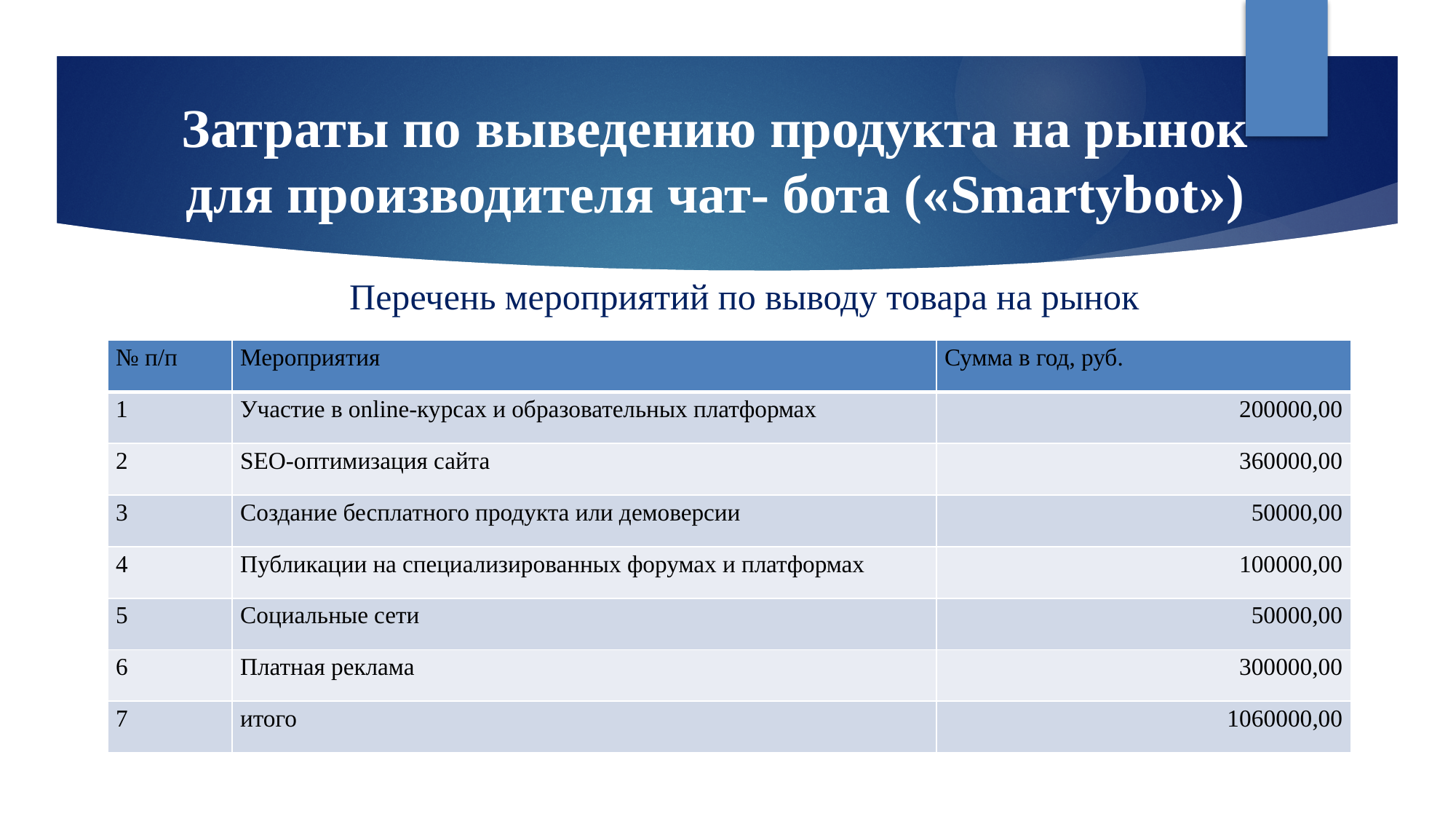

# Затраты по выведению продукта на рынок для производителя чат- бота («Smartybot»)
Перечень мероприятий по выводу товара на рынок

| № п/п | Мероприятия | Сумма в год, руб. |
| --- | --- | --- |
| 1 | Участие в online-курсах и образовательных платформах | 200000,00 |
| 2 | SEO-оптимизация сайта | 360000,00 |
| 3 | Создание бесплатного продукта или демоверсии | 50000,00 |
| 4 | Публикации на специализированных форумах и платформах | 100000,00 |
| 5 | Социальные сети | 50000,00 |
| 6 | Платная реклама | 300000,00 |
| 7 | итого | 1060000,00 |